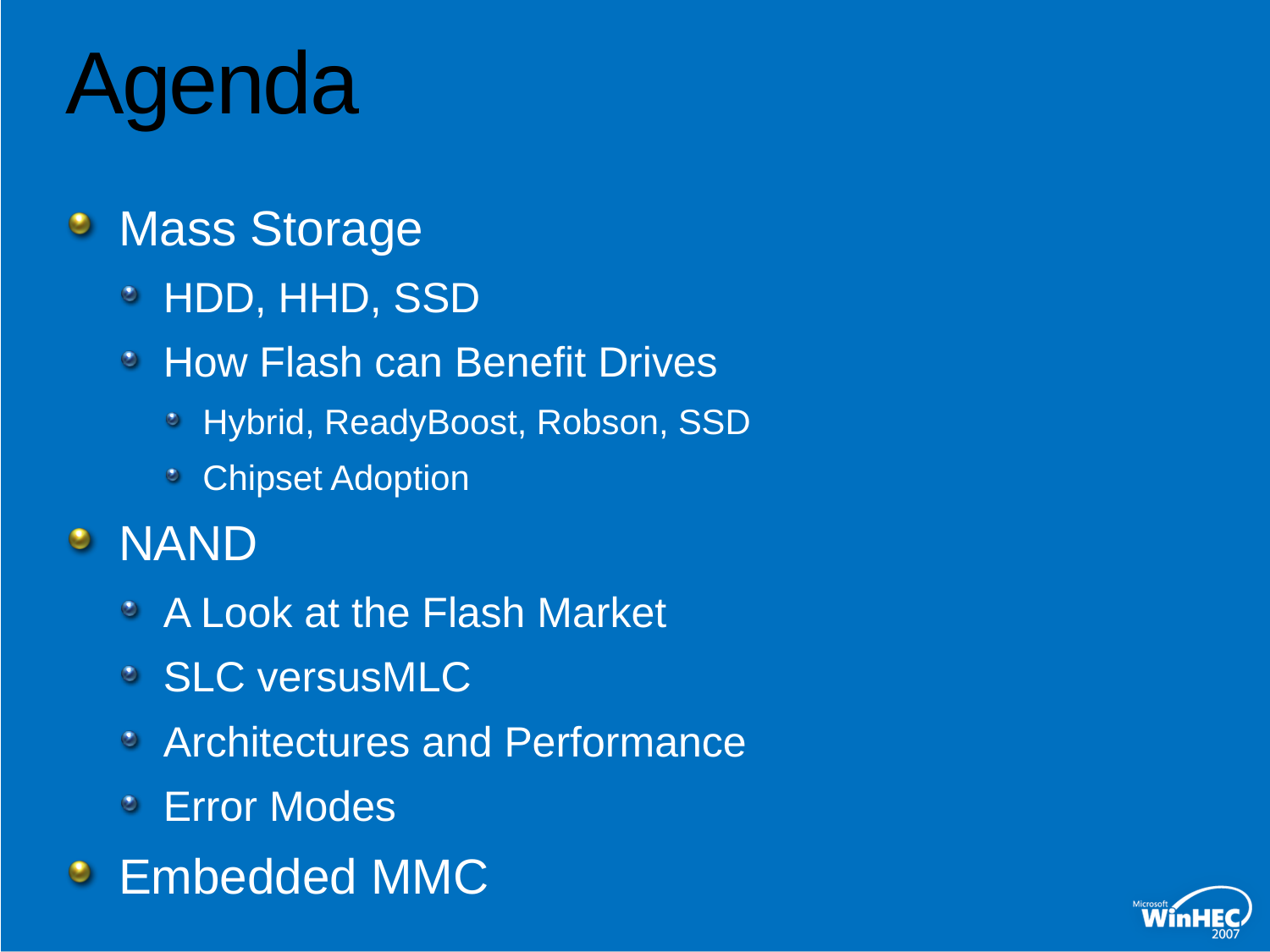

# Agenda
Mass Storage
HDD, HHD, SSD
How Flash can Benefit Drives
Hybrid, ReadyBoost, Robson, SSD
Chipset Adoption
NAND
A Look at the Flash Market
SLC versusMLC
Architectures and Performance
Error Modes
Embedded MMC